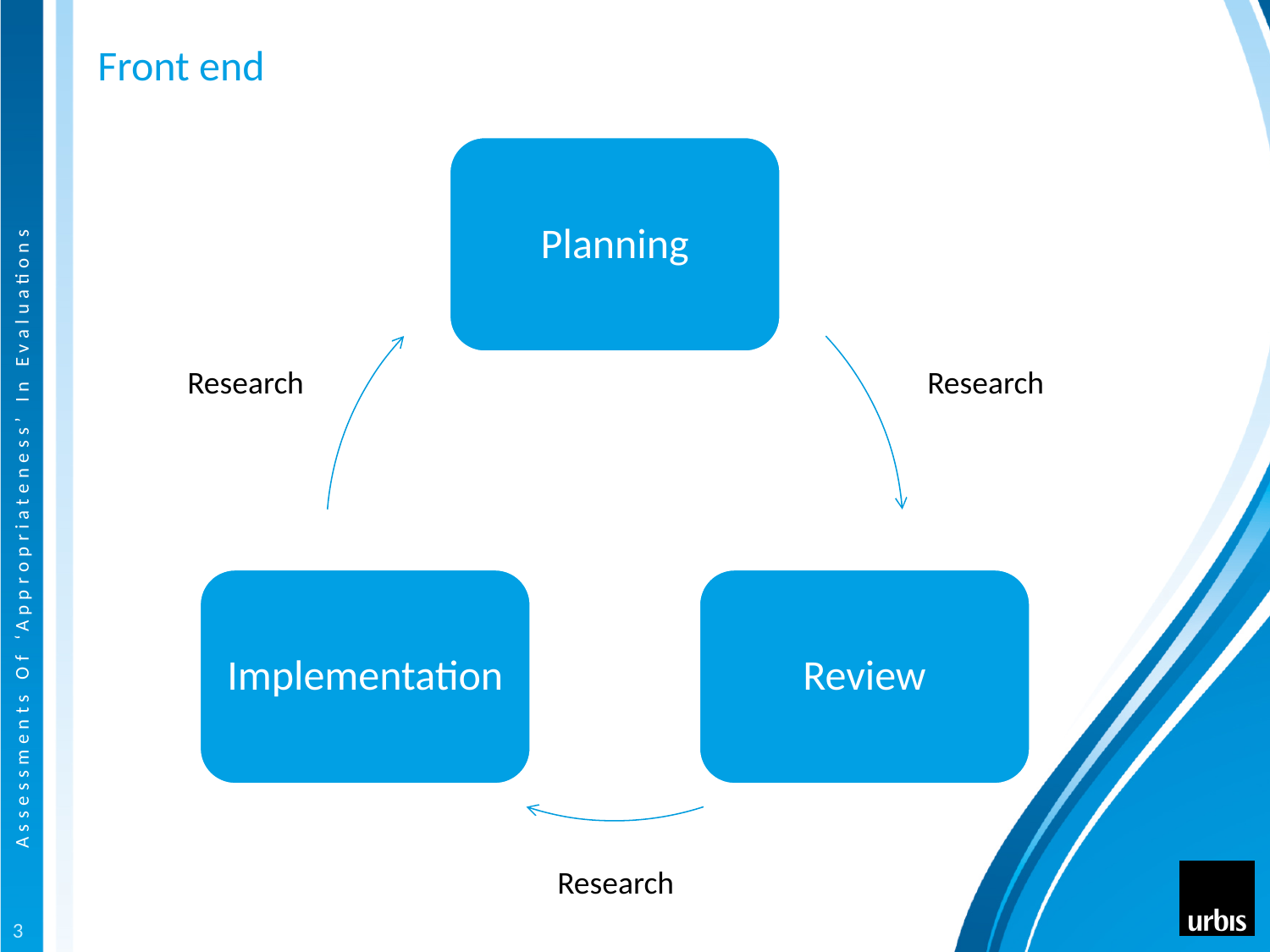

# Front end
Planning

Research
Research
Implementation
Review
Research